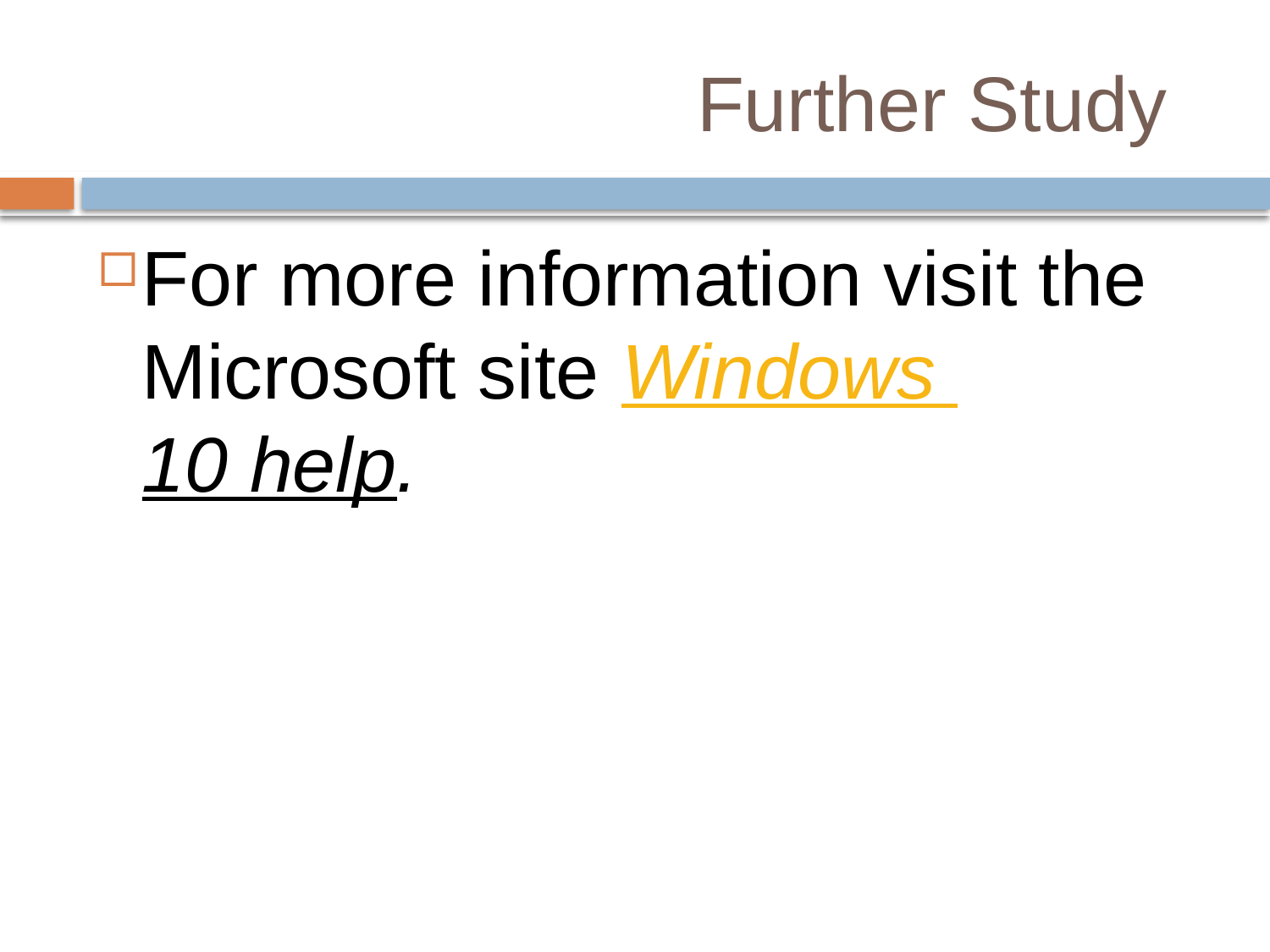

# Further Study
For more information visit the Microsoft site Windows 10 help.